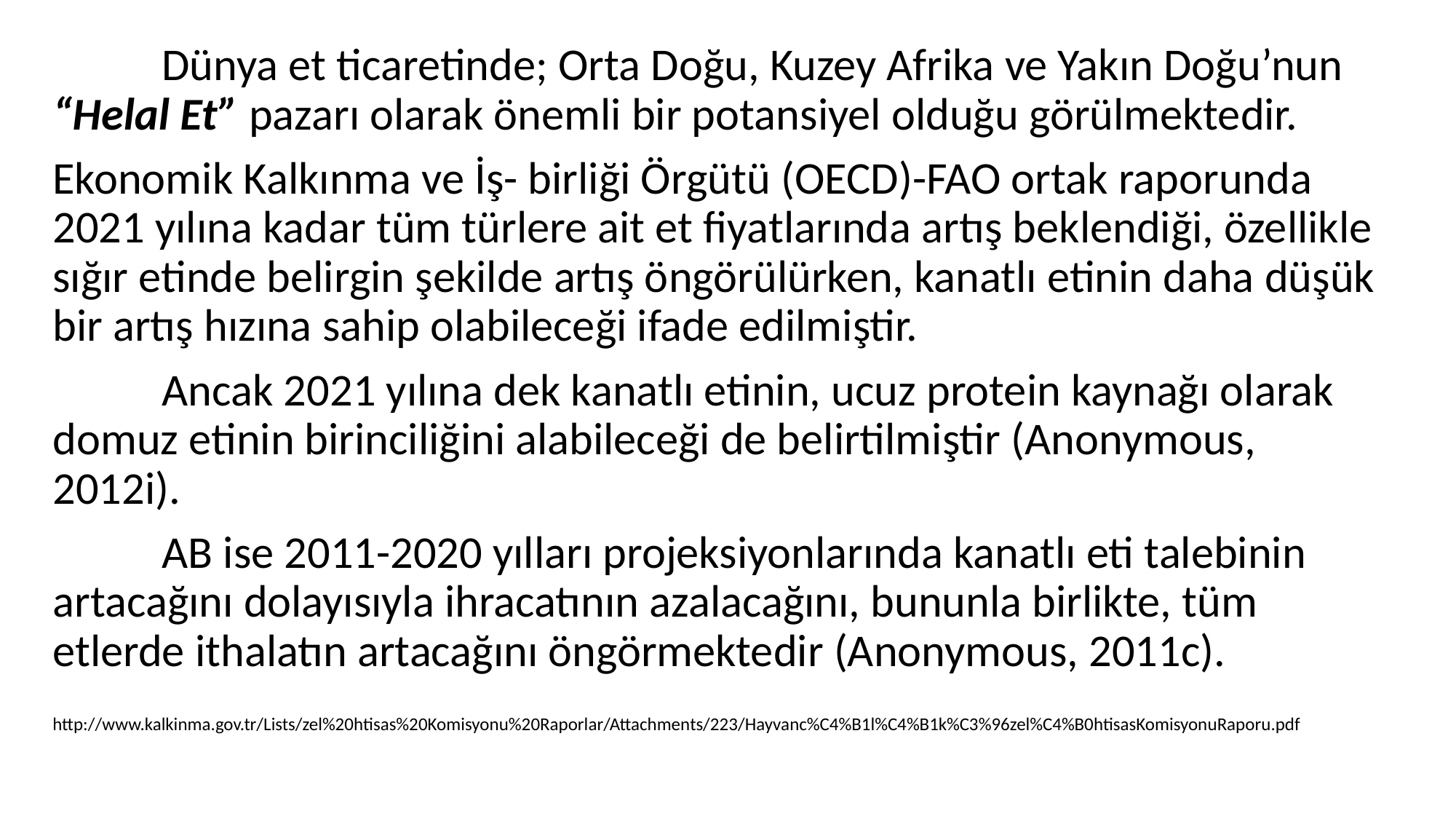

Dünya et ticaretinde; Orta Doğu, Kuzey Afrika ve Yakın Doğu’nun “Helal Et” pazarı olarak önemli bir potansiyel olduğu görülmektedir.
Ekonomik Kalkınma ve İş- birliği Örgütü (OECD)-FAO ortak raporunda 2021 yılına kadar tüm türlere ait et fiyatlarında artış beklendiği, özellikle sığır etinde belirgin şekilde artış öngörülürken, kanatlı etinin daha düşük bir artış hızına sahip olabileceği ifade edilmiştir.
	Ancak 2021 yılına dek kanatlı etinin, ucuz protein kaynağı olarak domuz etinin birinciliğini alabileceği de belirtilmiştir (Anonymous, 2012i).
	AB ise 2011-2020 yılları projeksiyonlarında kanatlı eti talebinin artacağını dolayısıyla ihracatının azalacağını, bununla birlikte, tüm etlerde ithalatın artacağını öngörmektedir (Anonymous, 2011c).
http://www.kalkinma.gov.tr/Lists/zel%20htisas%20Komisyonu%20Raporlar/Attachments/223/Hayvanc%C4%B1l%C4%B1k%C3%96zel%C4%B0htisasKomisyonuRaporu.pdf